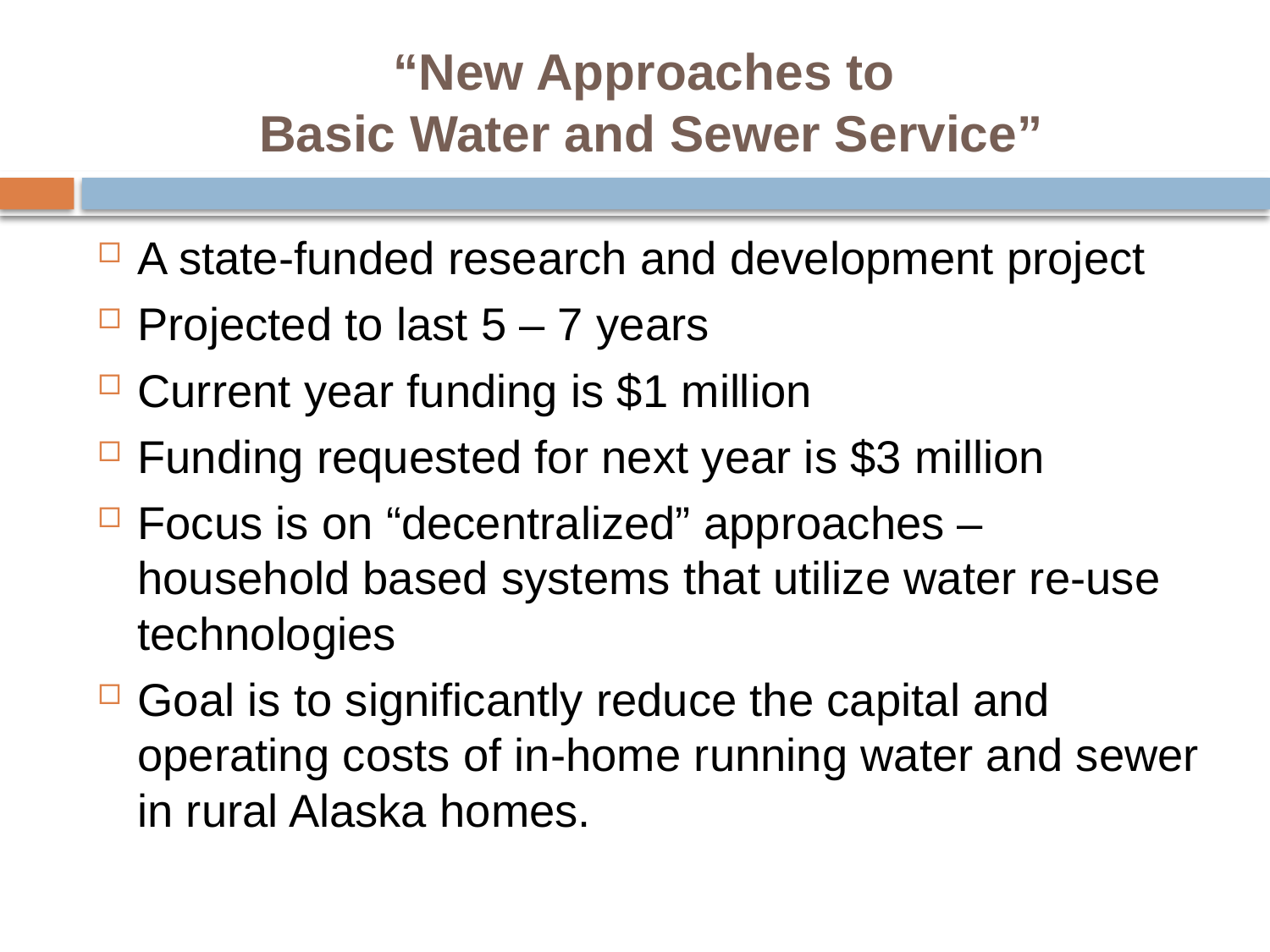

# “New Approaches to Basic Water and Sewer Service”
A state-funded research and development project
Projected to last 5 – 7 years
Current year funding is $1 million
Funding requested for next year is $3 million
Focus is on “decentralized” approaches – household based systems that utilize water re-use technologies
Goal is to significantly reduce the capital and operating costs of in-home running water and sewer in rural Alaska homes.